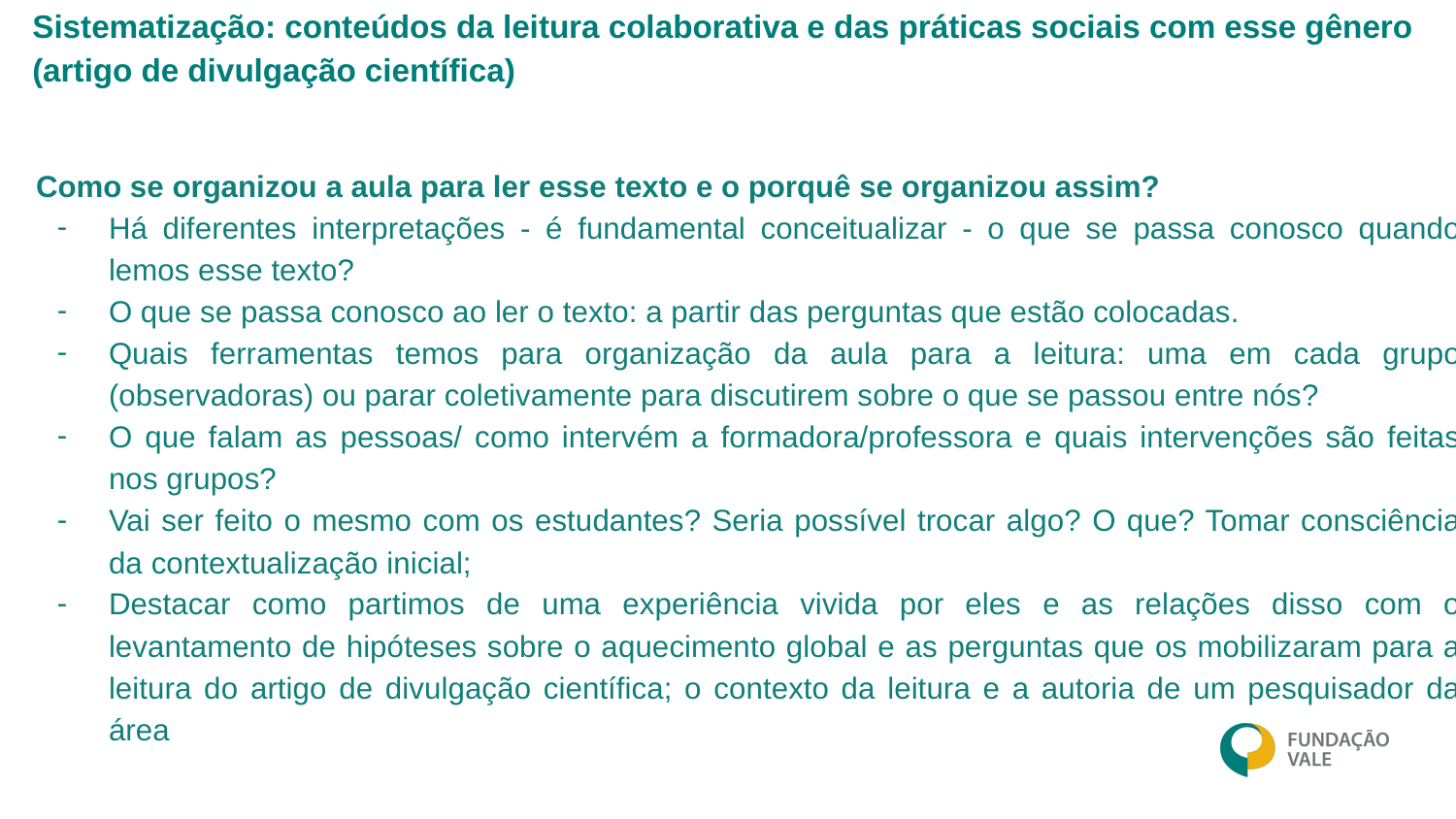

# Sistematização: conteúdos da leitura colaborativa e das práticas sociais com esse gênero (artigo de divulgação científica)
Como se organizou a aula para ler esse texto e o porquê se organizou assim?
Há diferentes interpretações - é fundamental conceitualizar - o que se passa conosco quando lemos esse texto?
O que se passa conosco ao ler o texto: a partir das perguntas que estão colocadas.
Quais ferramentas temos para organização da aula para a leitura: uma em cada grupo (observadoras) ou parar coletivamente para discutirem sobre o que se passou entre nós?
O que falam as pessoas/ como intervém a formadora/professora e quais intervenções são feitas nos grupos?
Vai ser feito o mesmo com os estudantes? Seria possível trocar algo? O que? Tomar consciência da contextualização inicial;
Destacar como partimos de uma experiência vivida por eles e as relações disso com o levantamento de hipóteses sobre o aquecimento global e as perguntas que os mobilizaram para a leitura do artigo de divulgação científica; o contexto da leitura e a autoria de um pesquisador da área